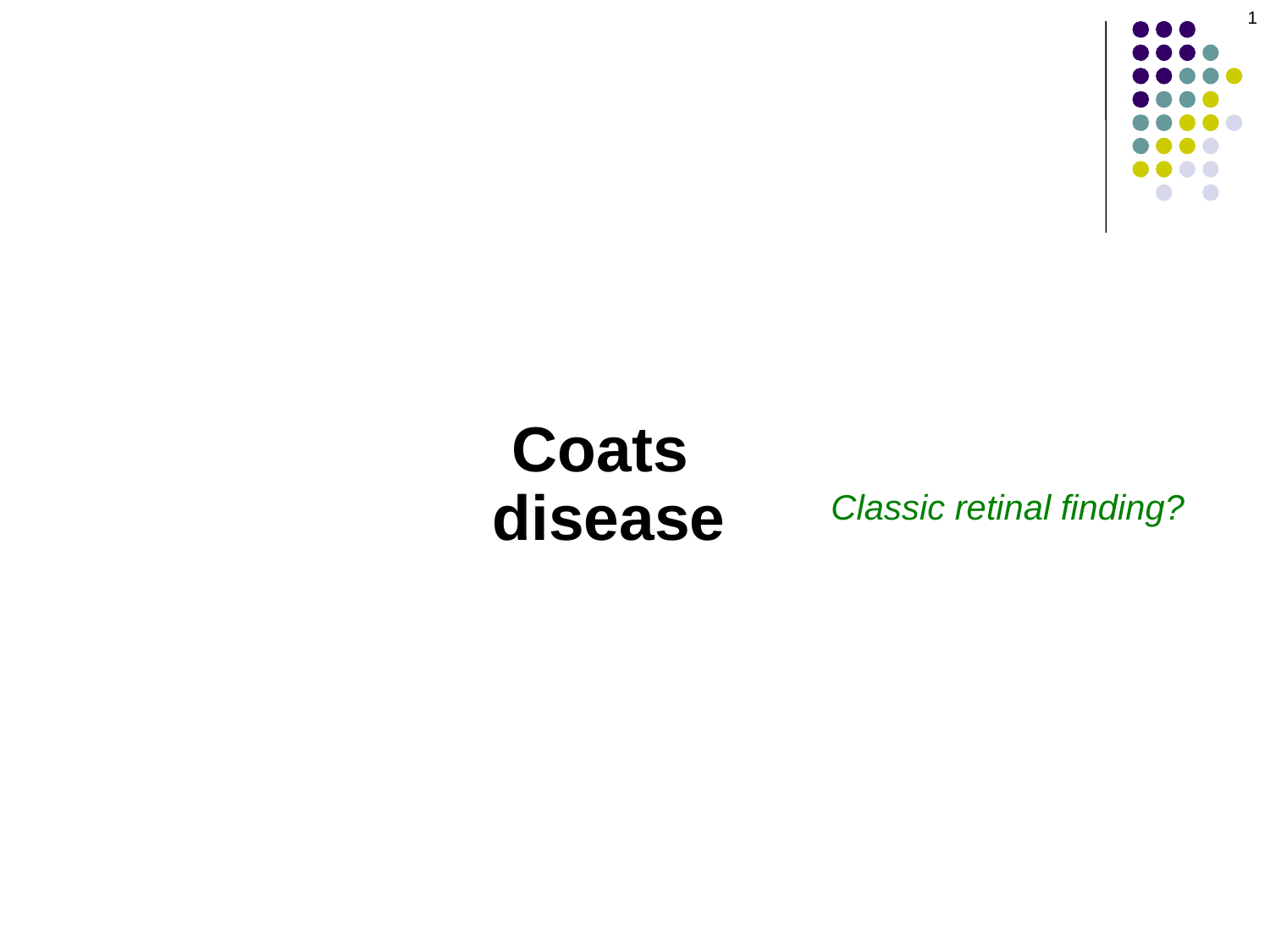

1
Coats
disease
Classic retinal finding?

White-yellow subretinal exudates